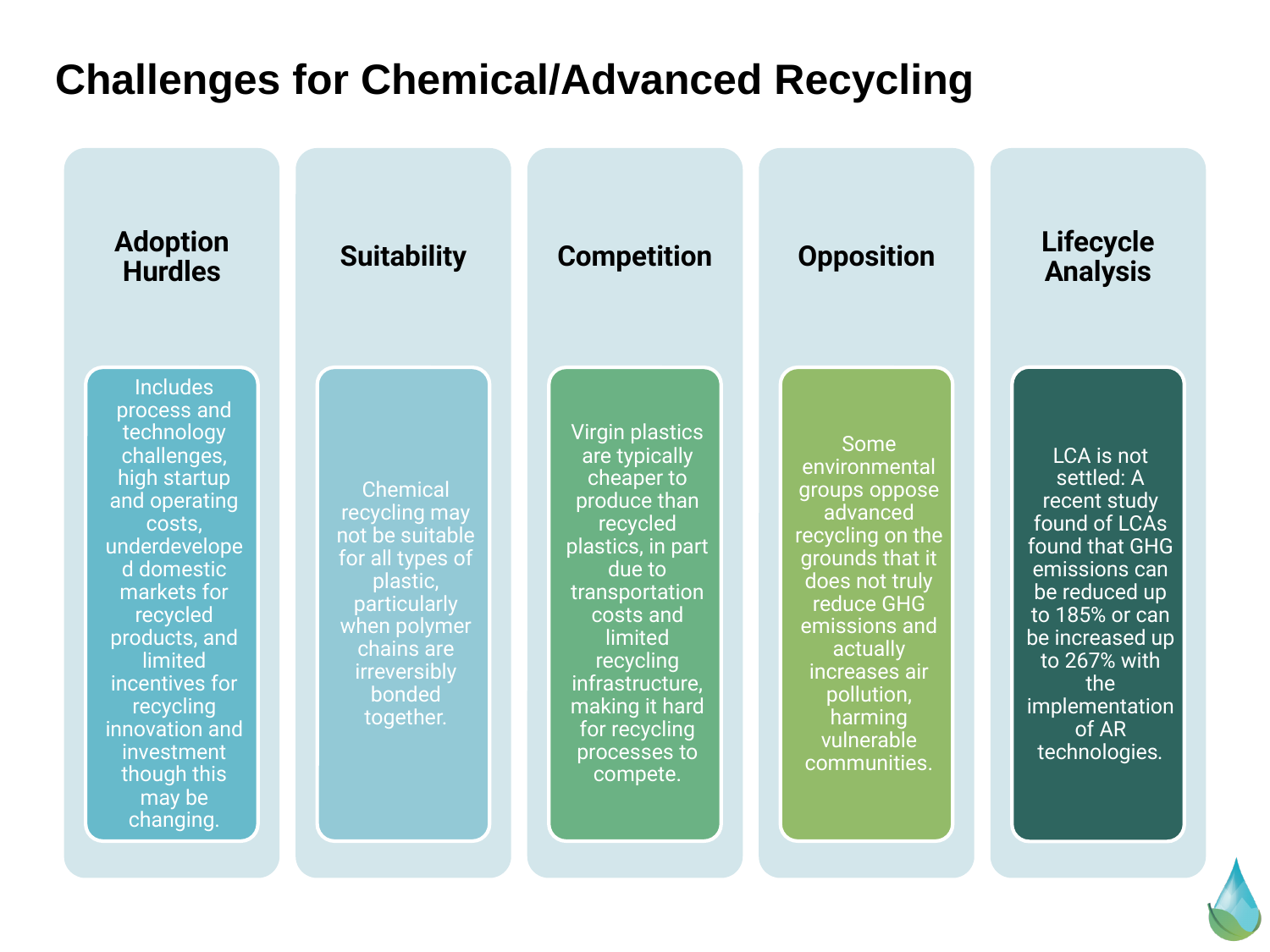

# Challenges for Chemical/Advanced Recycling
Adoption Hurdles
Includes process and technology challenges, high startup and operating costs, underdeveloped domestic markets for recycled products, and limited incentives for recycling innovation and investment though this may be changing.
Suitability
Chemical recycling may not be suitable for all types of plastic, particularly when polymer chains are irreversibly bonded together.
Competition
Virgin plastics are typically cheaper to produce than recycled plastics, in part due to transportation costs and limited recycling infrastructure, making it hard for recycling processes to compete.
Opposition
Some environmental groups oppose advanced recycling on the grounds that it does not truly reduce GHG emissions and actually increases air pollution, harming vulnerable communities.
Lifecycle Analysis
LCA is not settled: A recent study found of LCAs found that GHG emissions can be reduced up to 185% or can be increased up to 267% with the implementation of AR technologies.